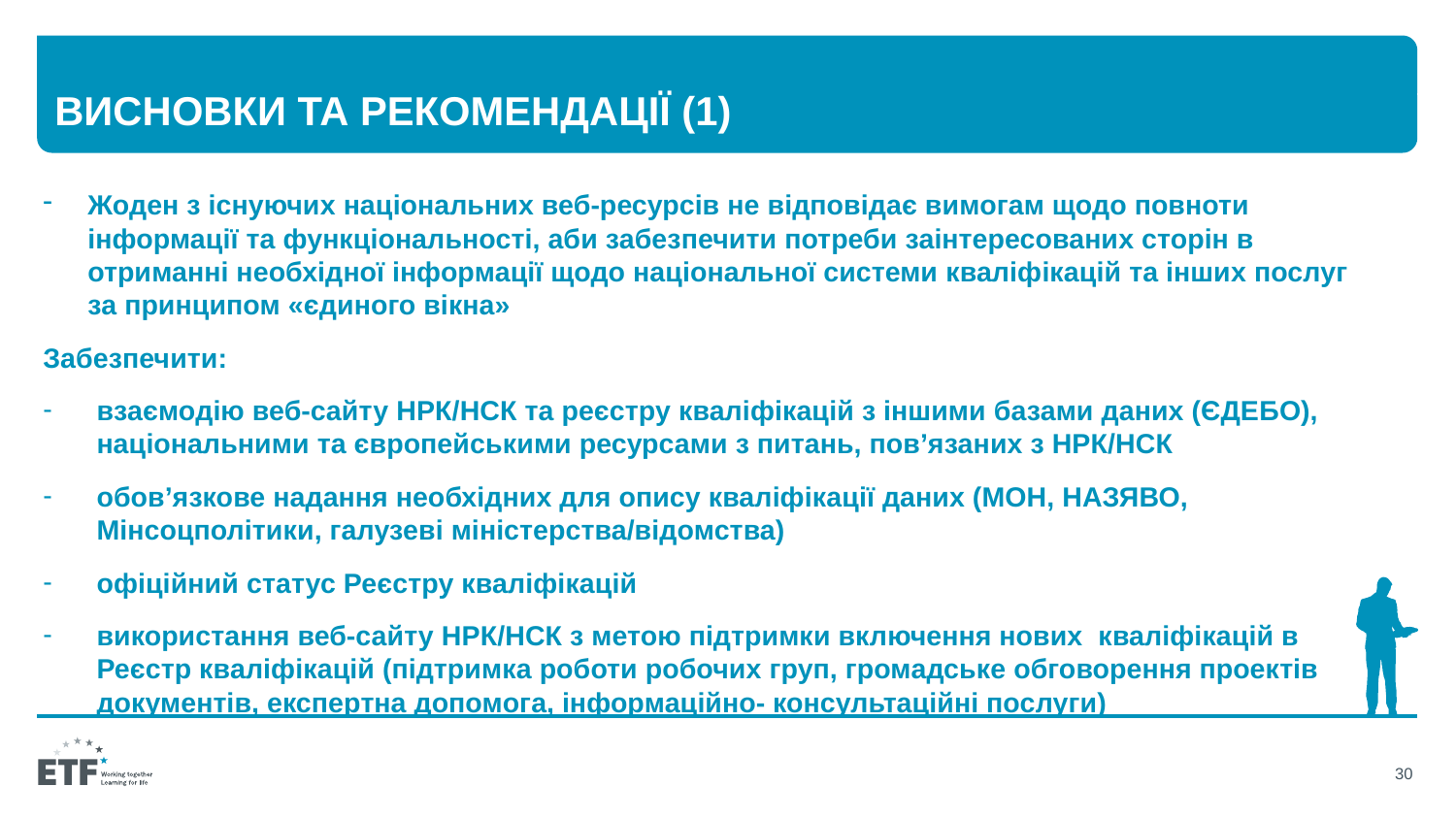

# Висновки та рекомендації (1)
Жоден з існуючих національних веб-ресурсів не відповідає вимогам щодо повноти інформації та функціональності, аби забезпечити потреби заінтересованих сторін в отриманні необхідної інформації щодо національної системи кваліфікацій та інших послуг за принципом «єдиного вікна»
Забезпечити:
взаємодію веб-сайту НРК/НСК та реєстру кваліфікацій з іншими базами даних (ЄДЕБО), національними та європейськими ресурсами з питань, пов’язаних з НРК/НСК
обов’язкове надання необхідних для опису кваліфікації даних (МОН, НАЗЯВО, Мінсоцполітики, галузеві міністерства/відомства)
офіційний статус Реєстру кваліфікацій
використання веб-сайту НРК/НСК з метою підтримки включення нових  кваліфікацій в Реєстр кваліфікацій (підтримка роботи робочих груп, громадське обговорення проектів документів, експертна допомога, інформаційно- консультаційні послуги)

30